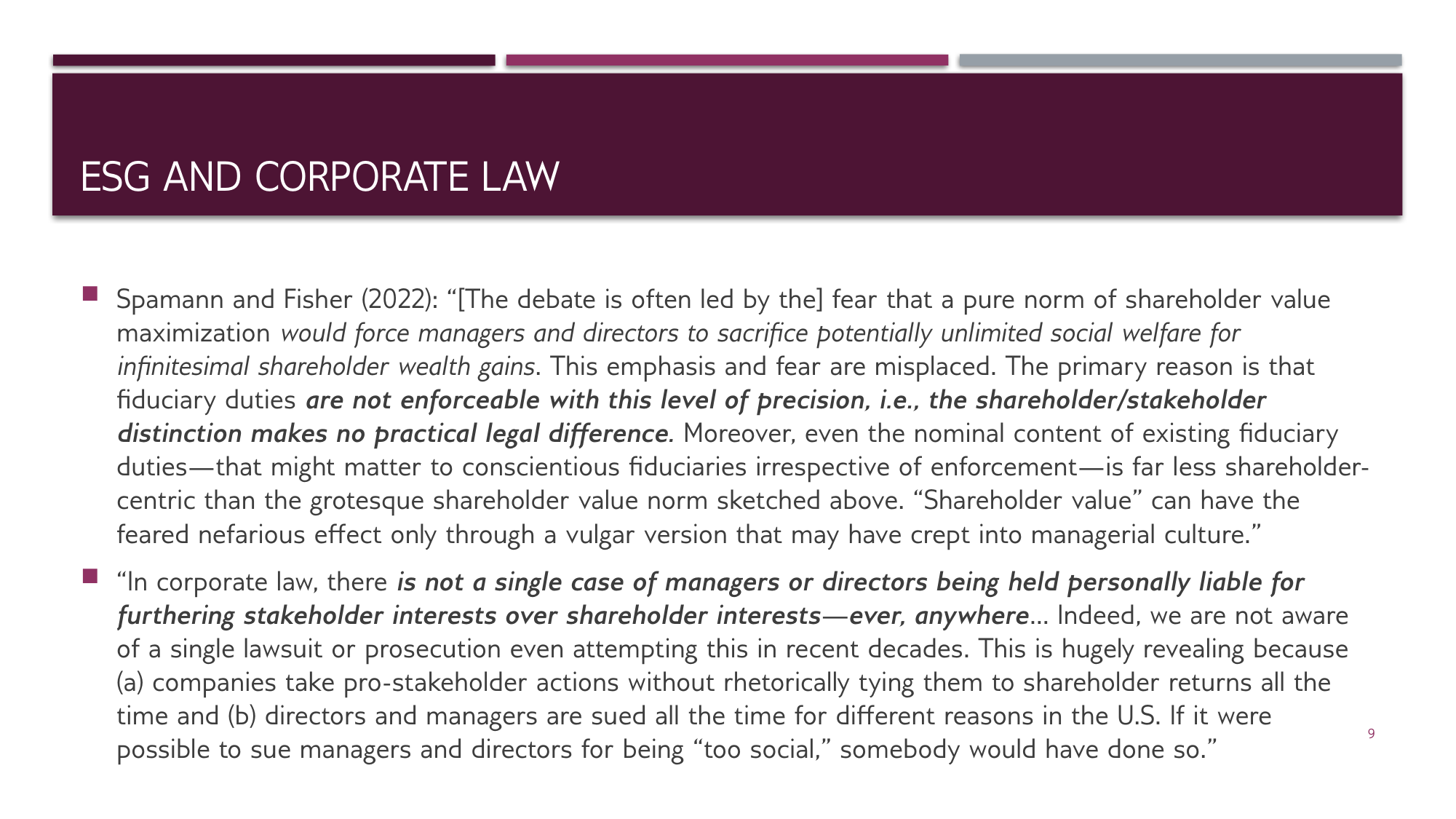

# Esg and corporate law
Spamann and Fisher (2022): “[The debate is often led by the] fear that a pure norm of shareholder value maximization would force managers and directors to sacrifice potentially unlimited social welfare for infinitesimal shareholder wealth gains. This emphasis and fear are misplaced. The primary reason is that fiduciary duties are not enforceable with this level of precision, i.e., the shareholder/stakeholder distinction makes no practical legal difference. Moreover, even the nominal content of existing fiduciary duties—that might matter to conscientious fiduciaries irrespective of enforcement—is far less shareholder-centric than the grotesque shareholder value norm sketched above. “Shareholder value” can have the feared nefarious effect only through a vulgar version that may have crept into managerial culture.”
“In corporate law, there is not a single case of managers or directors being held personally liable for furthering stakeholder interests over shareholder interests—ever, anywhere… Indeed, we are not aware of a single lawsuit or prosecution even attempting this in recent decades. This is hugely revealing because (a) companies take pro-stakeholder actions without rhetorically tying them to shareholder returns all the time and (b) directors and managers are sued all the time for different reasons in the U.S. If it were possible to sue managers and directors for being “too social,” somebody would have done so.”
9